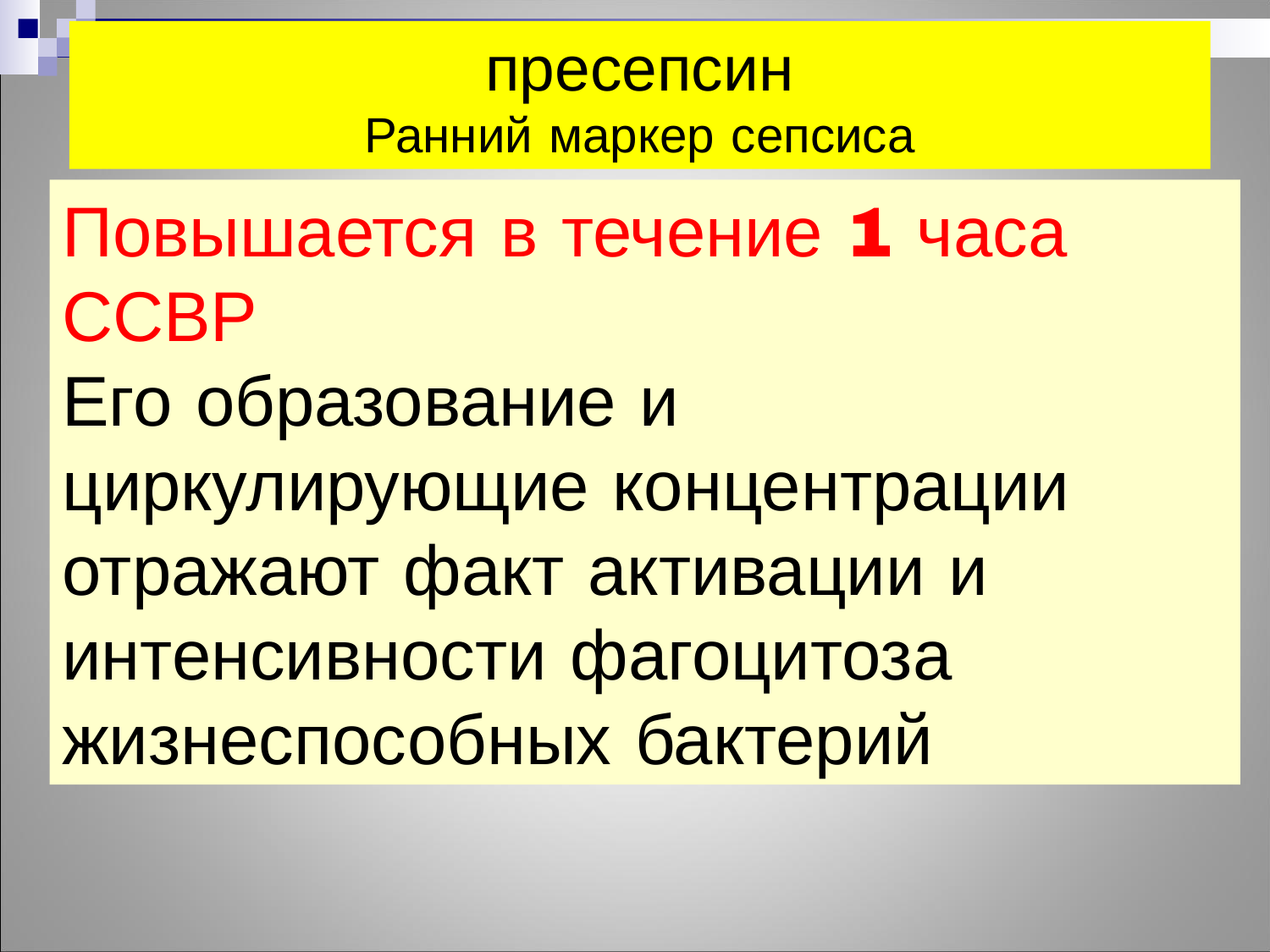

пресепсин
Ранний маркер сепсиса
Повышается в течение 1 часа ССВР
Его образование и циркулирующие концентрации отражают факт активации и интенсивности фагоцитоза жизнеспособных бактерий